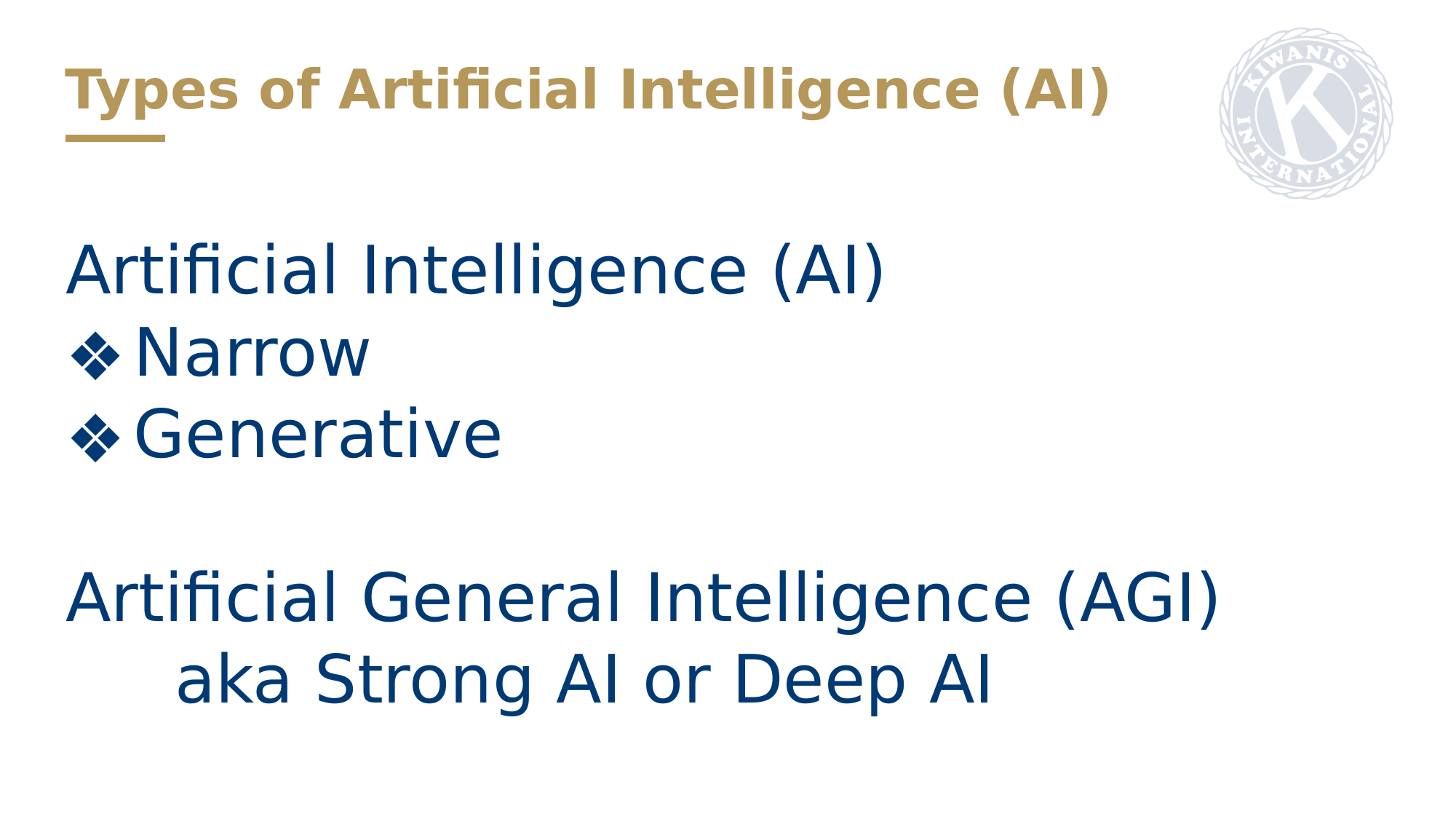

Types of Artificial Intelligence (AI)
Artificial Intelligence (AI)
Narrow
Generative

Artificial General Intelligence (AGI)
	aka Strong AI or Deep AI